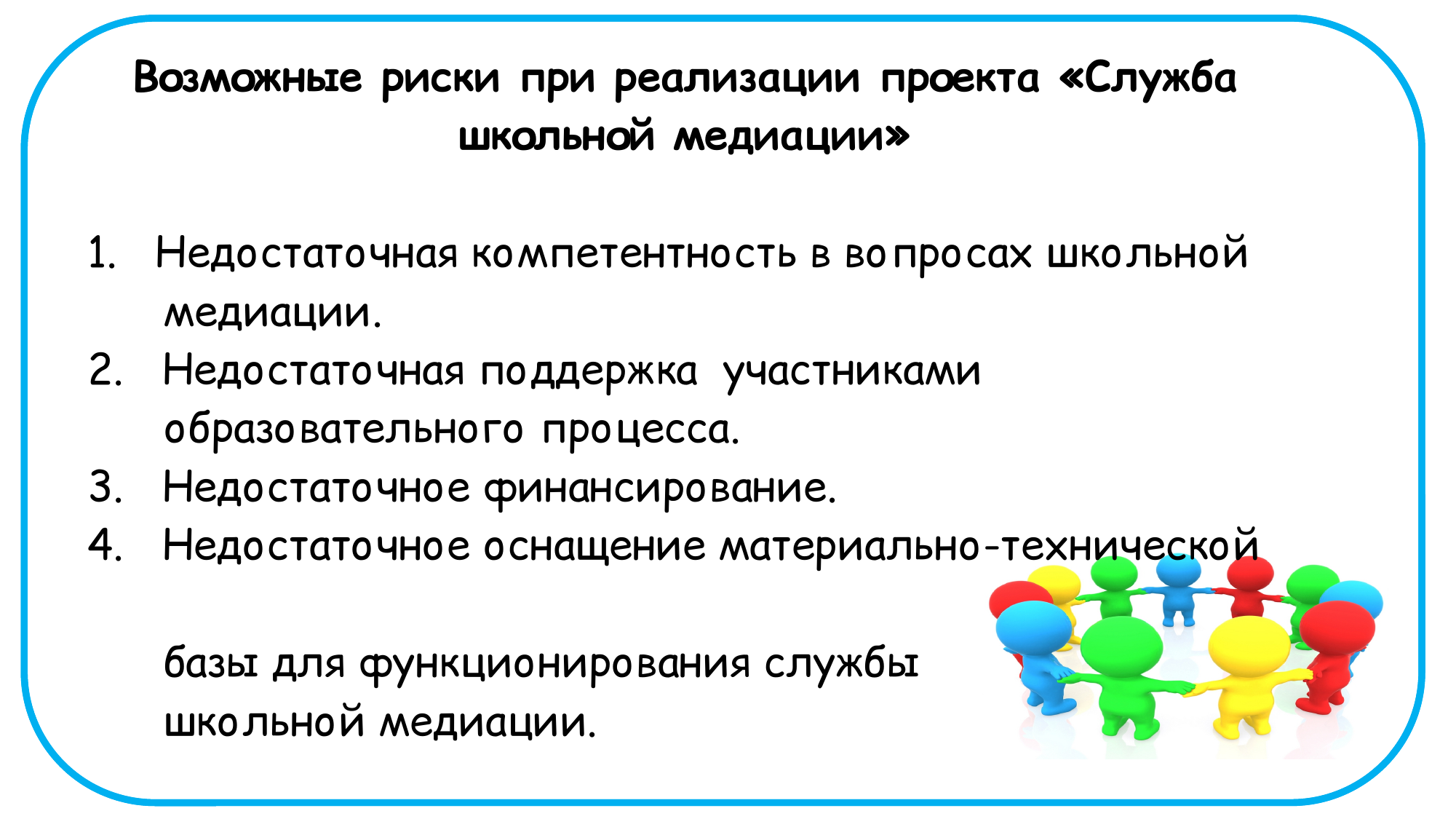

Возможные риски при реализации проекта «Служба школьной медиации»

1.   Недостаточная компетентность в вопросах школьной
      медиации.
2.   Недостаточная поддержка  участниками
      образовательного процесса.
3.   Недостаточное финансирование.
4.   Недостаточное оснащение материально-технической
      базы для функционирования службы
      школьной медиации.